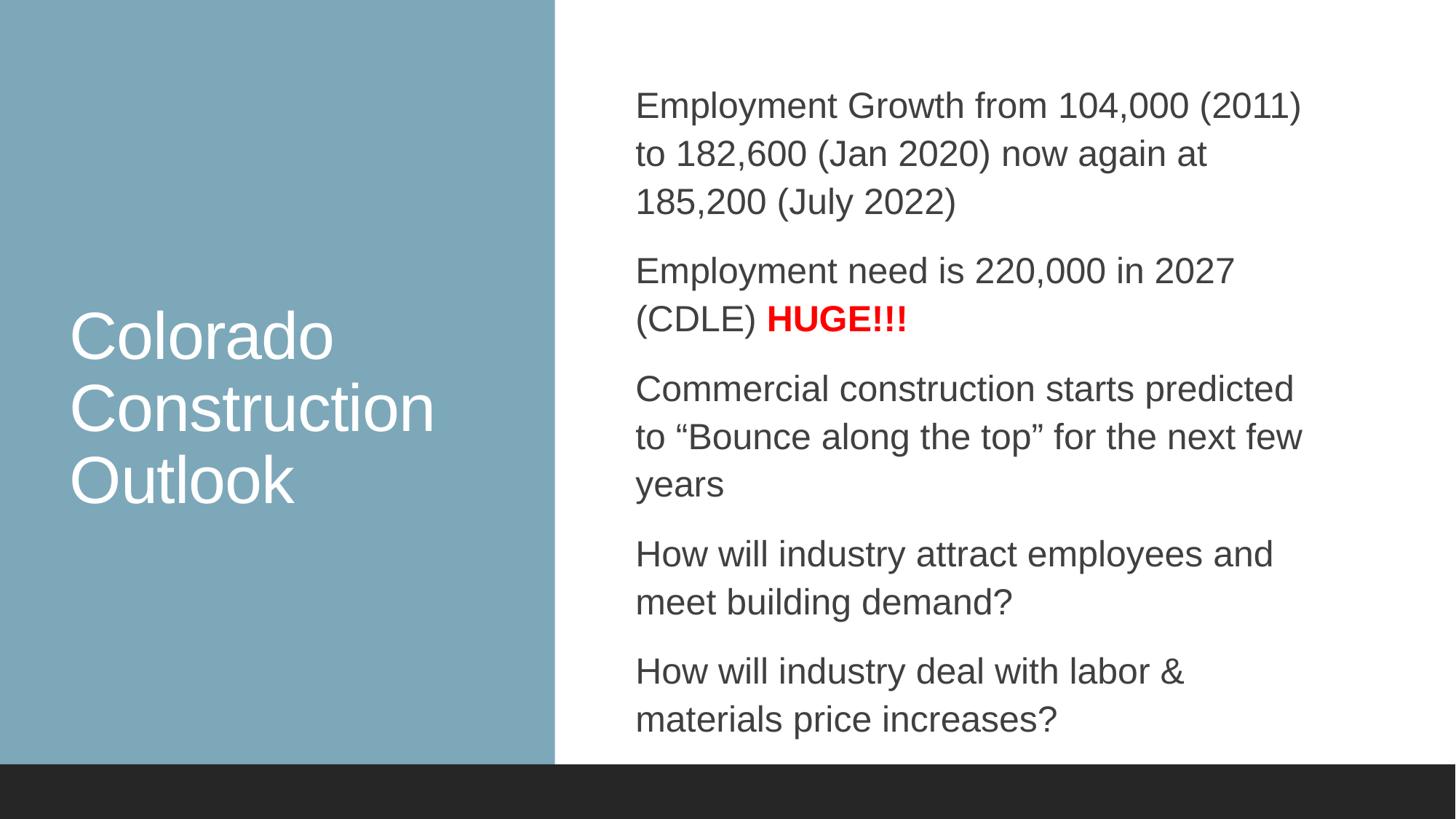

# Colorado Construction Outlook
Employment Growth from 104,000 (2011) to 182,600 (Jan 2020) now again at 185,200 (July 2022)
Employment need is 220,000 in 2027 (CDLE) HUGE!!!
Commercial construction starts predicted to “Bounce along the top” for the next few years
How will industry attract employees and meet building demand?
How will industry deal with labor & materials price increases?